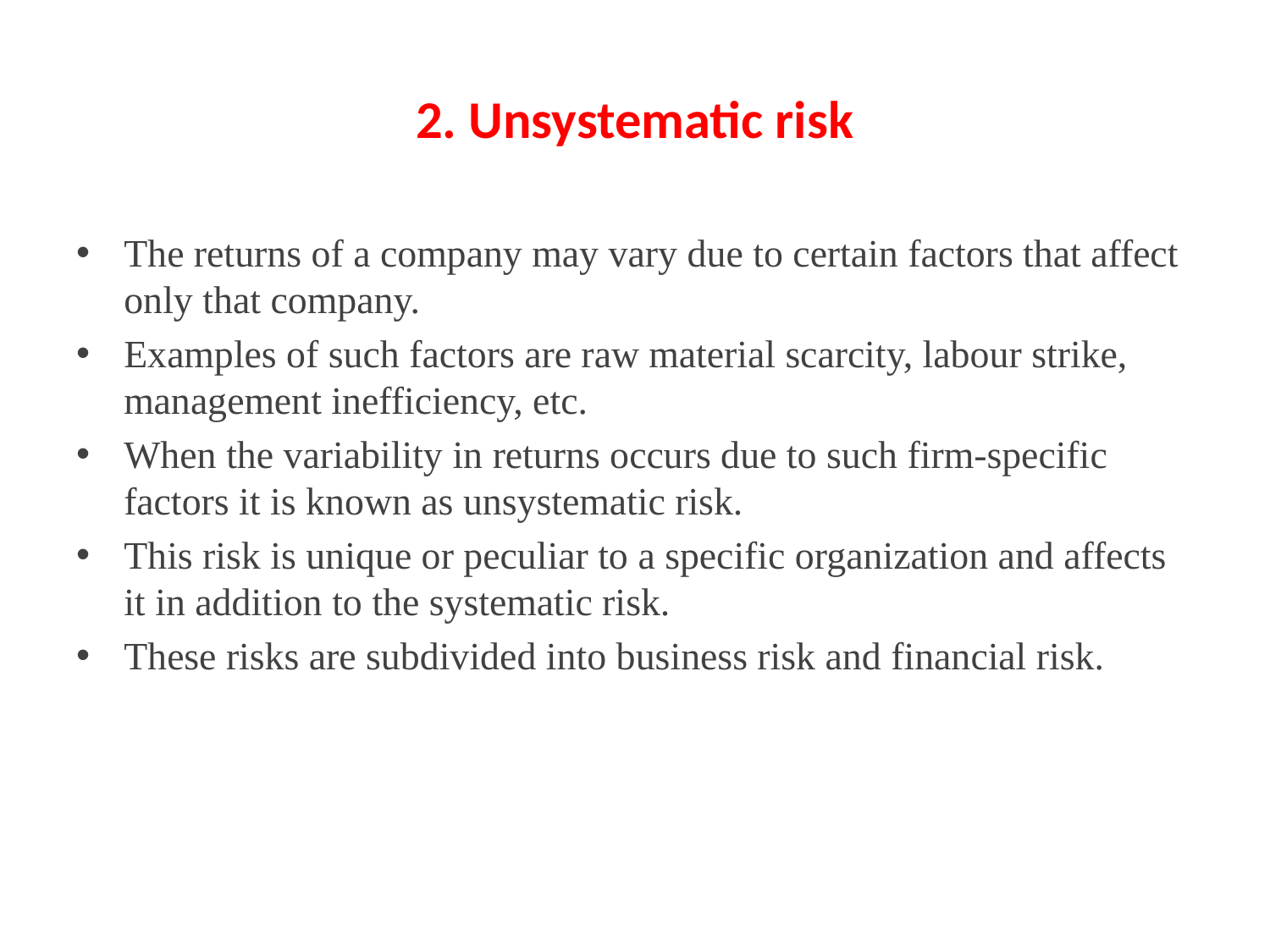

# 2. Unsystematic risk
The returns of a company may vary due to certain factors that affect only that company.
Examples of such factors are raw material scarcity, labour strike, management ineffi­ciency, etc.
When the variability in returns occurs due to such firm-specific factors it is known as unsystematic risk.
This risk is unique or peculiar to a specific organization and affects it in addition to the systematic risk.
These risks are subdivided into business risk and financial risk.